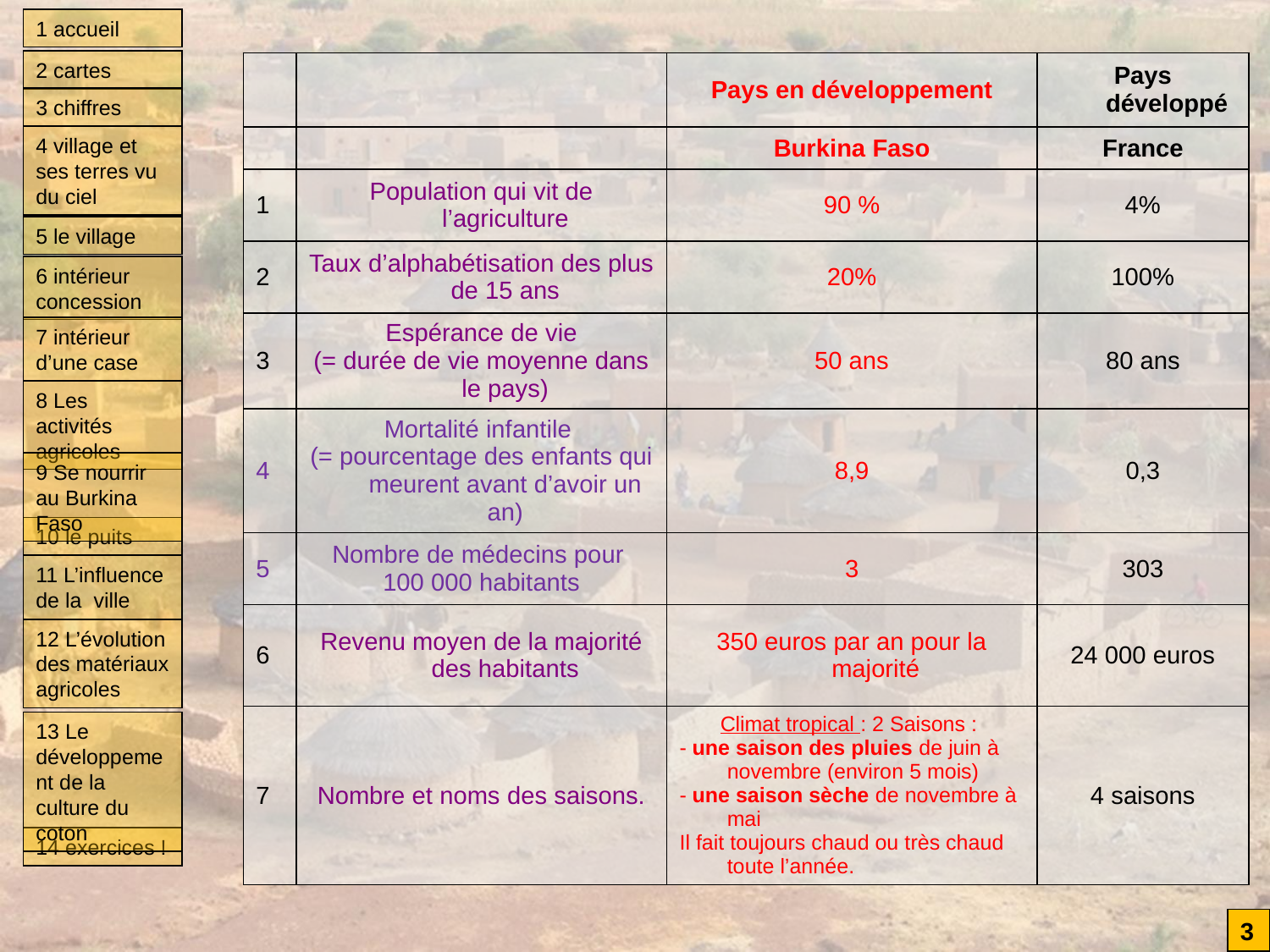

1 accueil
2 cartes
|  |  | Pays en développement | Pays développé |
| --- | --- | --- | --- |
|  |  | Burkina Faso | France |
| 1 | Population qui vit de l’agriculture | 90 % | 4% |
| 2 | Taux d’alphabétisation des plus de 15 ans | 20% | 100% |
| 3 | Espérance de vie (= durée de vie moyenne dans le pays) | 50 ans | 80 ans |
| 4 | Mortalité infantile (= pourcentage des enfants qui meurent avant d’avoir un an) | 8,9 | 0,3 |
| 5 | Nombre de médecins pour 100 000 habitants | 3 | 303 |
| 6 | Revenu moyen de la majorité des habitants | 350 euros par an pour la majorité | 24 000 euros |
| 7 | Nombre et noms des saisons. | Climat tropical : 2 Saisons : - une saison des pluies de juin à novembre (environ 5 mois) - une saison sèche de novembre à mai Il fait toujours chaud ou très chaud toute l’année. | 4 saisons |
3 chiffres
4 village et ses terres vu du ciel
5 le village
6 intérieur concession
7 intérieur d’une case
8 Les activités agricoles
9 Se nourrir au Burkina Faso
10 le puits
11 L’influence de la  ville
12 L’évolution des matériaux agricoles
13 Le développement de la culture du coton
14 exercices !
3